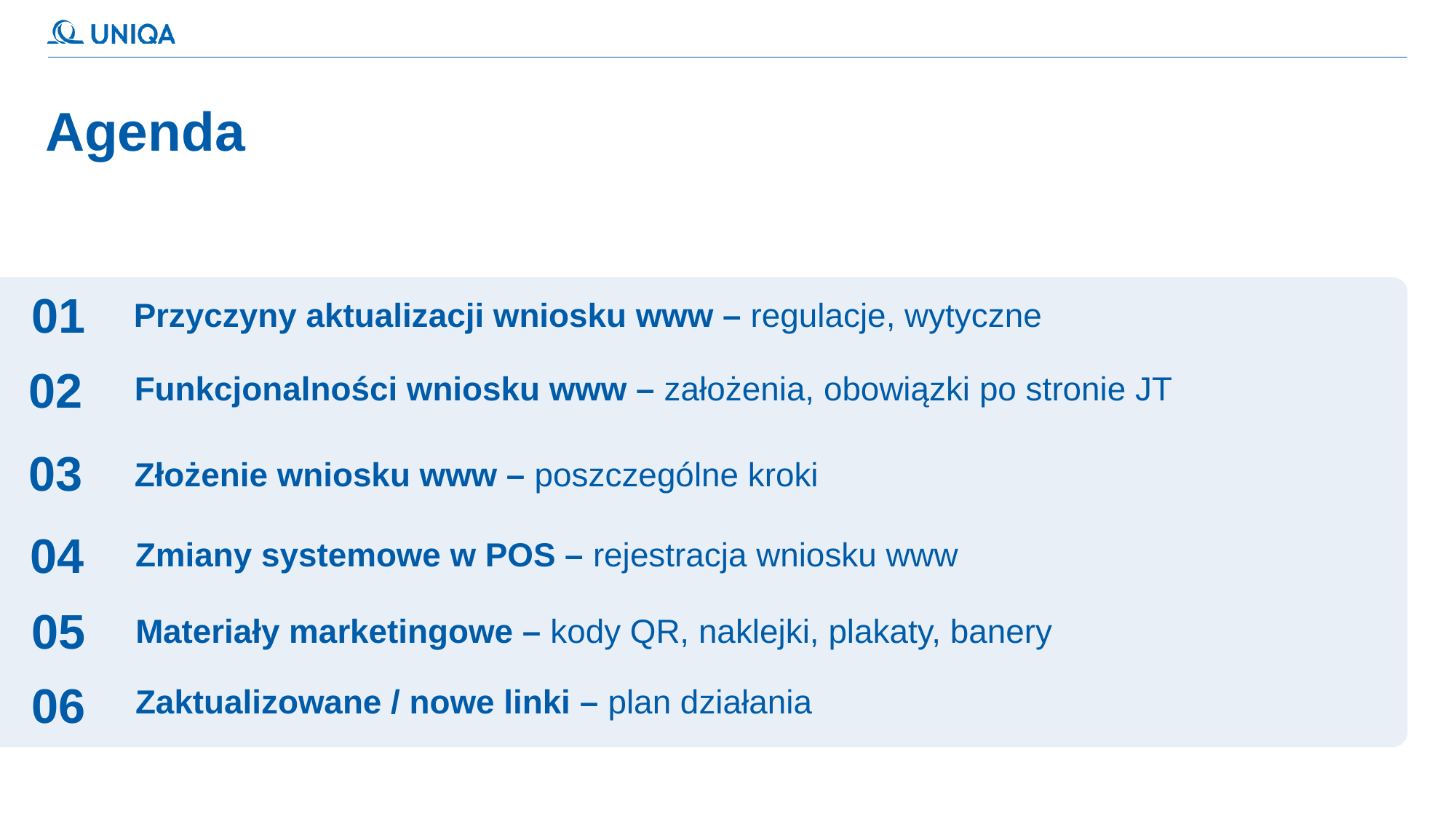

# Agenda
01
Przyczyny aktualizacji wniosku www – regulacje, wytyczne
Funkcjonalności wniosku www – założenia, obowiązki po stronie JT
02
03
Złożenie wniosku www – poszczególne kroki
Zmiany systemowe w POS – rejestracja wniosku www
04
05
Materiały marketingowe – kody QR, naklejki, plakaty, banery
Zaktualizowane / nowe linki – plan działania
06